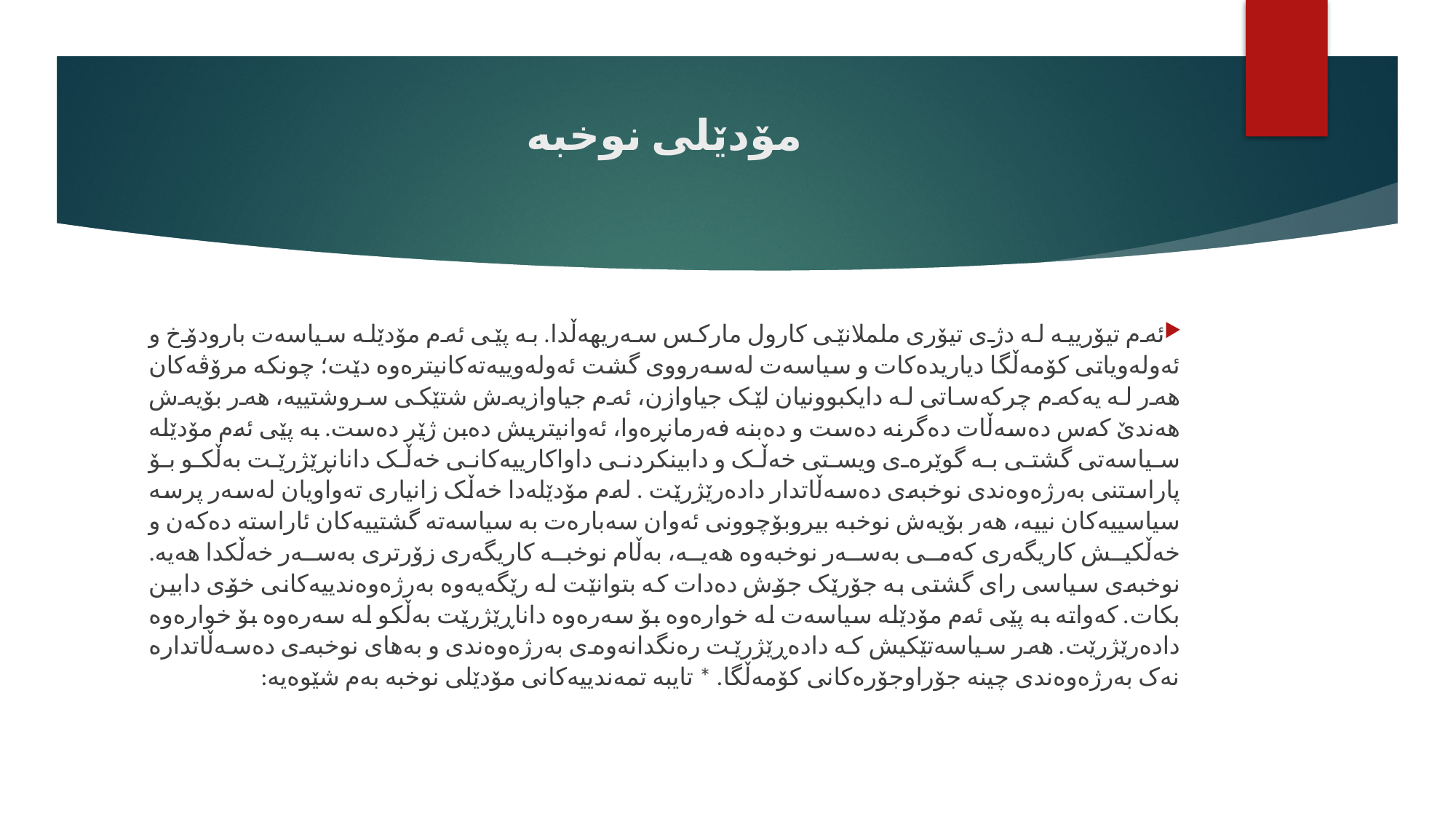

# مۆدێلی نوخبە
ئەم تیۆرییە لە دژی تیۆری ململانێی کارول مارکس سەریهەڵدا. بە پێی ئەم مۆدێلە سیاسەت بارودۆخ و ئەولەویاتی کۆمەڵگا دیاریدەکات و سیاسەت لەسەرووی گشت ئەولەوییەتەکانیترەوە دێت؛ چونکە مرۆڤەکان هەر لە یەکەم چرکەساتی لە دایکبوونیان لێک جیاوازن، ئەم جیاوازیەش شتێکی سروشتییە، هەر بۆیەش هەندێ کەس دەسەڵات دەگرنە دەست و دەبنە فەرمانڕەوا، ئەوانیتریش دەبن ژێر دەست. بە پێی ئەم مۆدێلە سیاسەتی گشتی بە گوێرەی ویستی خەڵک و دابینکردنی داواکارییەکانی خەڵک دانانڕێژرێت بەڵکو بۆ پاراستنی بەرژەوەندی نوخبەی دەسەڵاتدار دادەرێژرێت . لەم مۆدێلەدا خەڵک زانیاری تەواویان لەسەر پرسە سیاسییەکان نییە، هەر بۆیەش نوخبە بیروبۆچوونی ئەوان سەبارەت بە سیاسەتە گشتییەکان ئاراستە دەکەن و خەڵکیش کاریگەری کەمی بەسەر نوخبەوە هەیە، بەڵام نوخبە کاریگەری زۆرتری بەسەر خەڵکدا هەیە. نوخبەی سیاسی رای گشتی بە جۆرێک جۆش دەدات کە بتوانێت لە رێگەیەوە بەرژەوەندییەکانی خۆی دابین بکات. کەواتە بە پێی ئەم مۆدێلە سیاسەت لە خوارەوە بۆ سەرەوە داناڕێژرێت بەڵکو لە سەرەوە بۆ خوارەوە دادەرێژرێت. هەر سیاسەتێکیش کە دادەڕێژرێت رەنگدانەوەی بەرژەوەندی و بەهای نوخبەی دەسەڵاتدارە نەک بەرژەوەندی چینە جۆراوجۆرەکانی کۆمەڵگا. * تایبە تمەندییەکانی مۆدێلی نوخبە بەم شێوەیە: